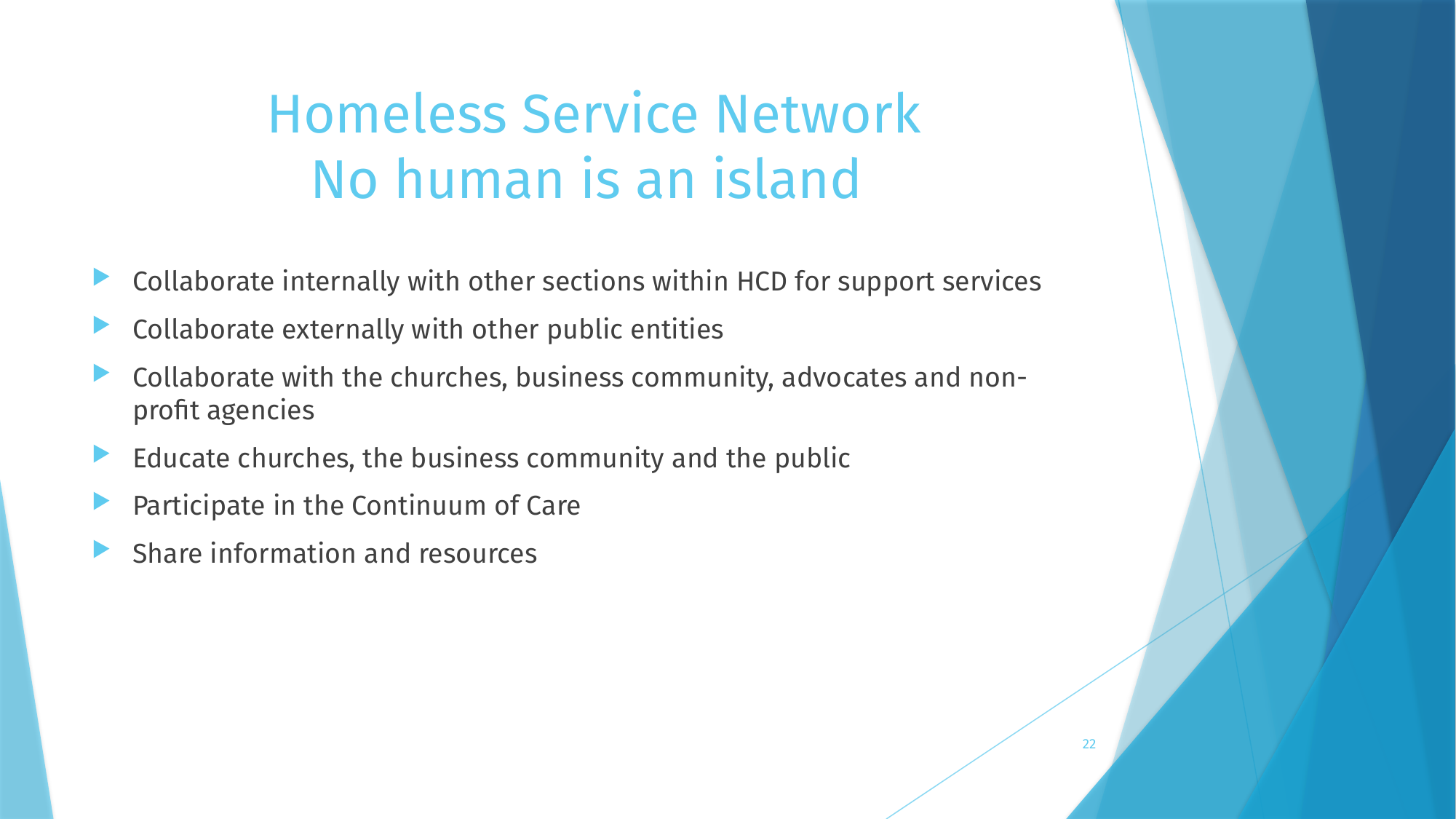

# Homeless Service Network No human is an island
Collaborate internally with other sections within HCD for support services
Collaborate externally with other public entities
Collaborate with the churches, business community, advocates and non-profit agencies
Educate churches, the business community and the public
Participate in the Continuum of Care
Share information and resources
22